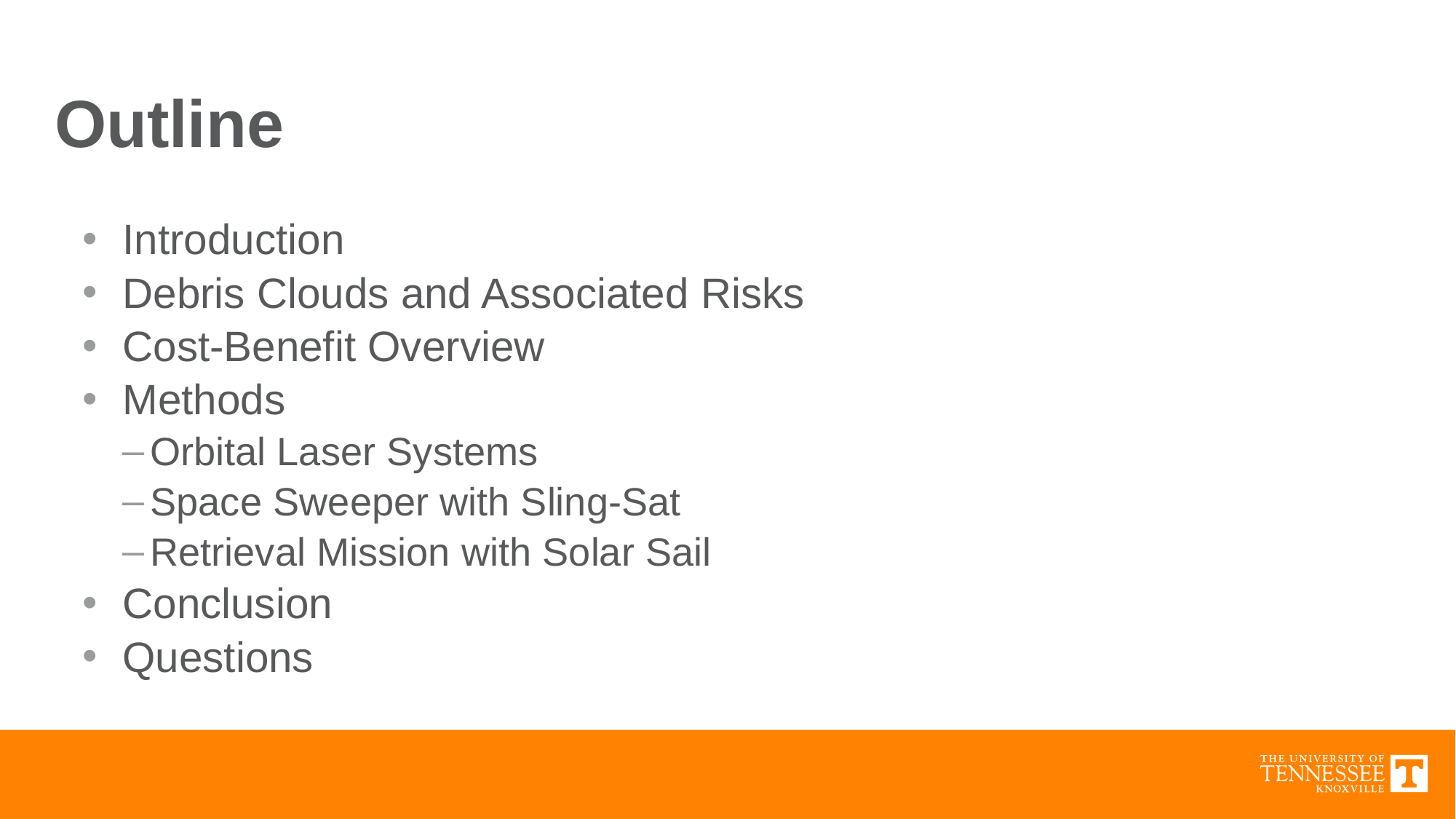

# Outline
Introduction
Debris Clouds and Associated Risks
Cost-Benefit Overview
Methods
Orbital Laser Systems
Space Sweeper with Sling-Sat
Retrieval Mission with Solar Sail
Conclusion
Questions